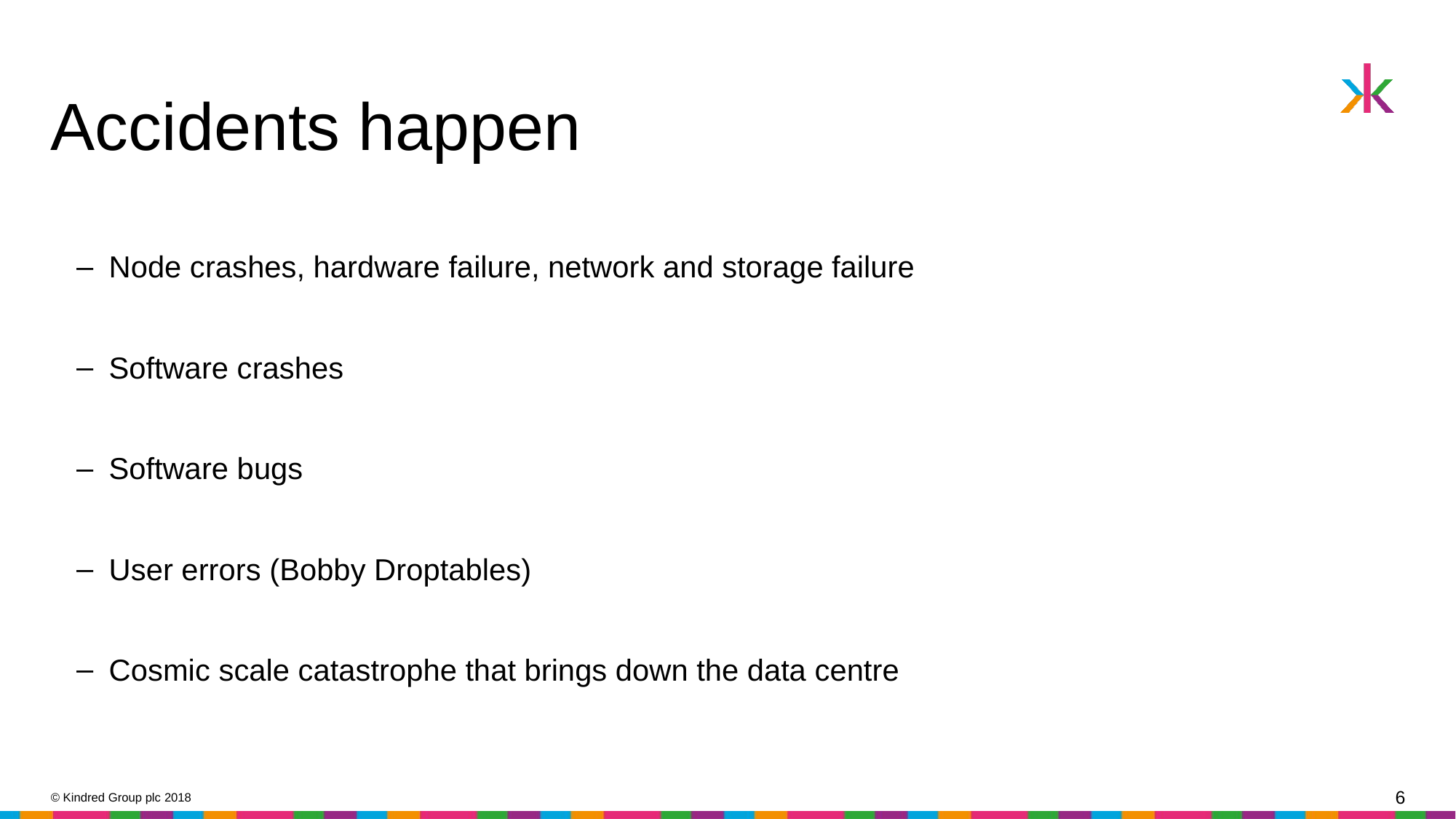

# Accidents happen

Node crashes, hardware failure, network and storage failure

Software crashes

Software bugs

User errors (Bobby Droptables)

Cosmic scale catastrophe that brings down the data centre

© Kindred Group plc 2018
6